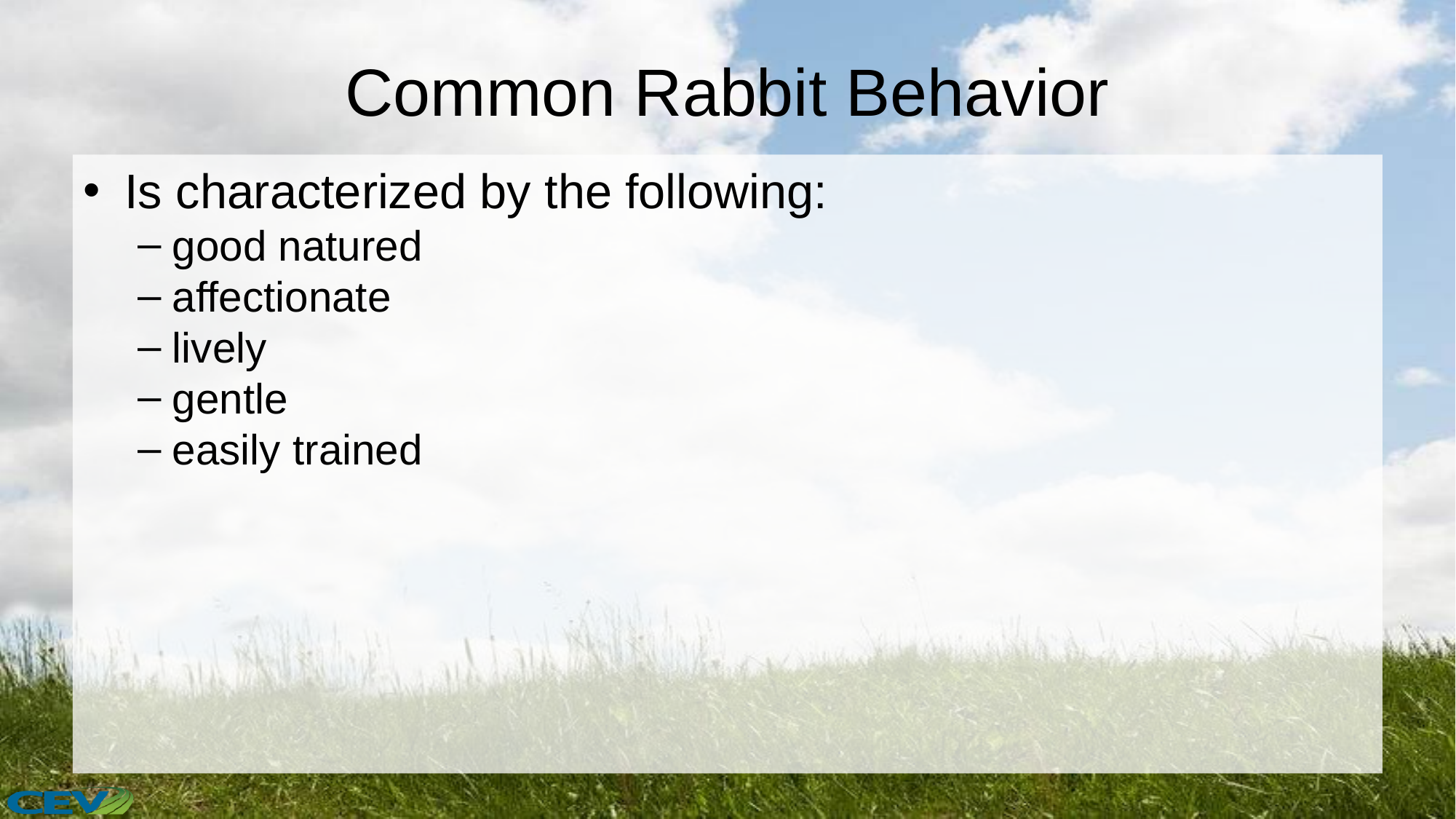

# Common Rabbit Behavior
Is characterized by the following:
good natured
affectionate
lively
gentle
easily trained